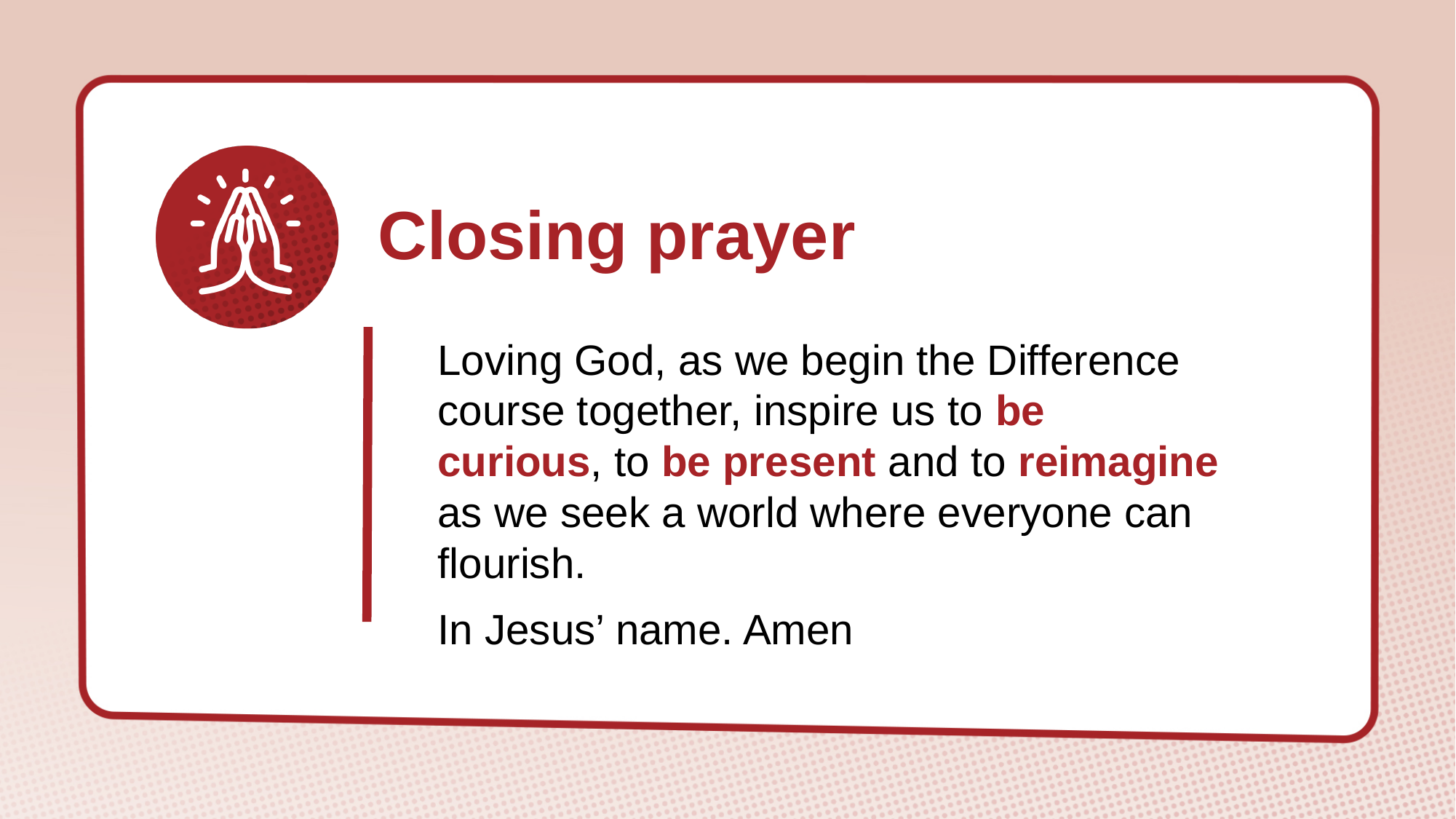

# Closing prayer
Loving God, as we begin the Difference course together, inspire us to be curious, to be present and to reimagine as we seek a world where everyone can flourish.
In Jesus’ name. Amen